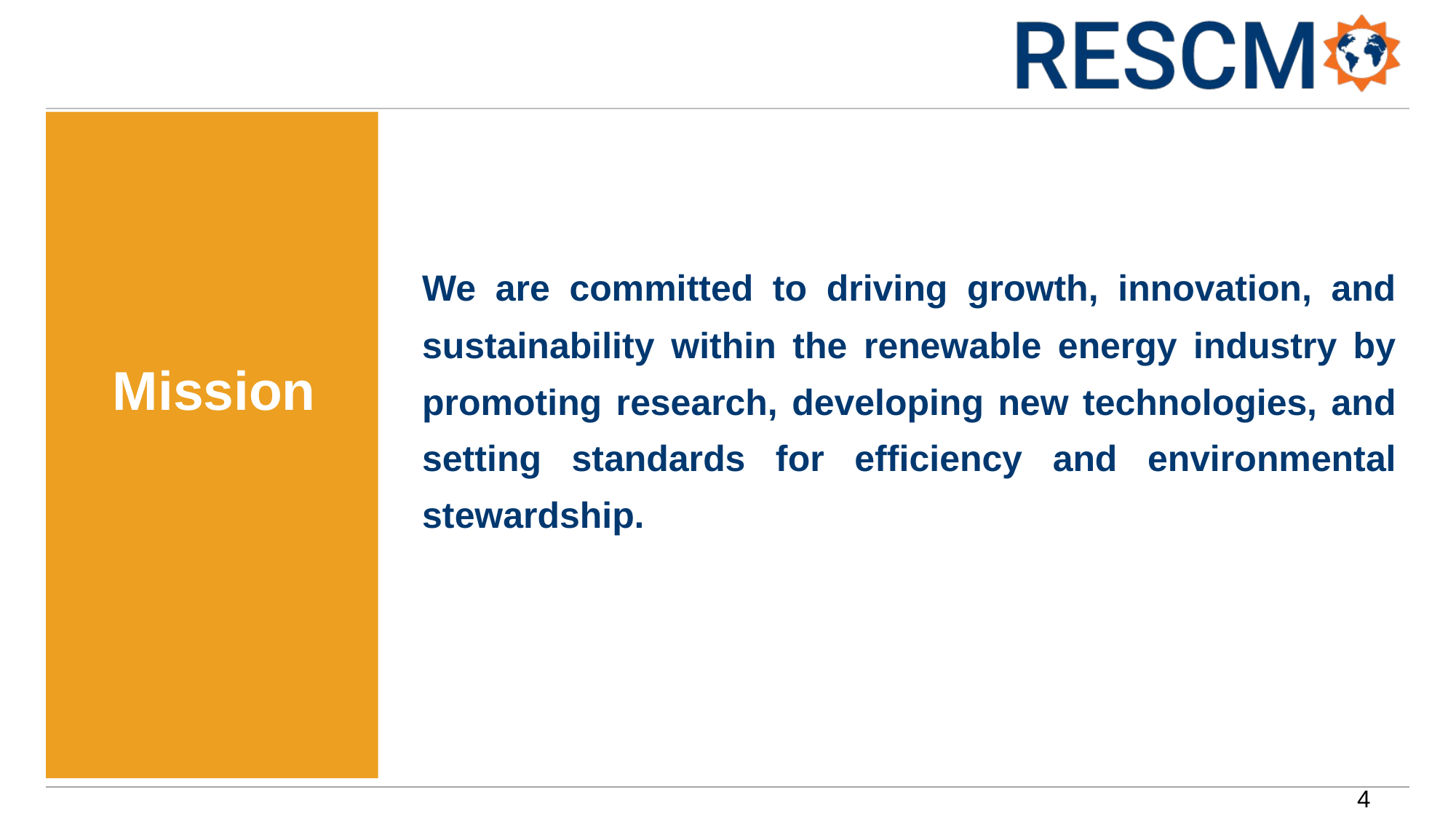

# Mission

We are committed to driving growth, innovation, and sustainability within the renewable energy industry by promoting research, developing new technologies, and setting standards for efficiency and environmental stewardship.